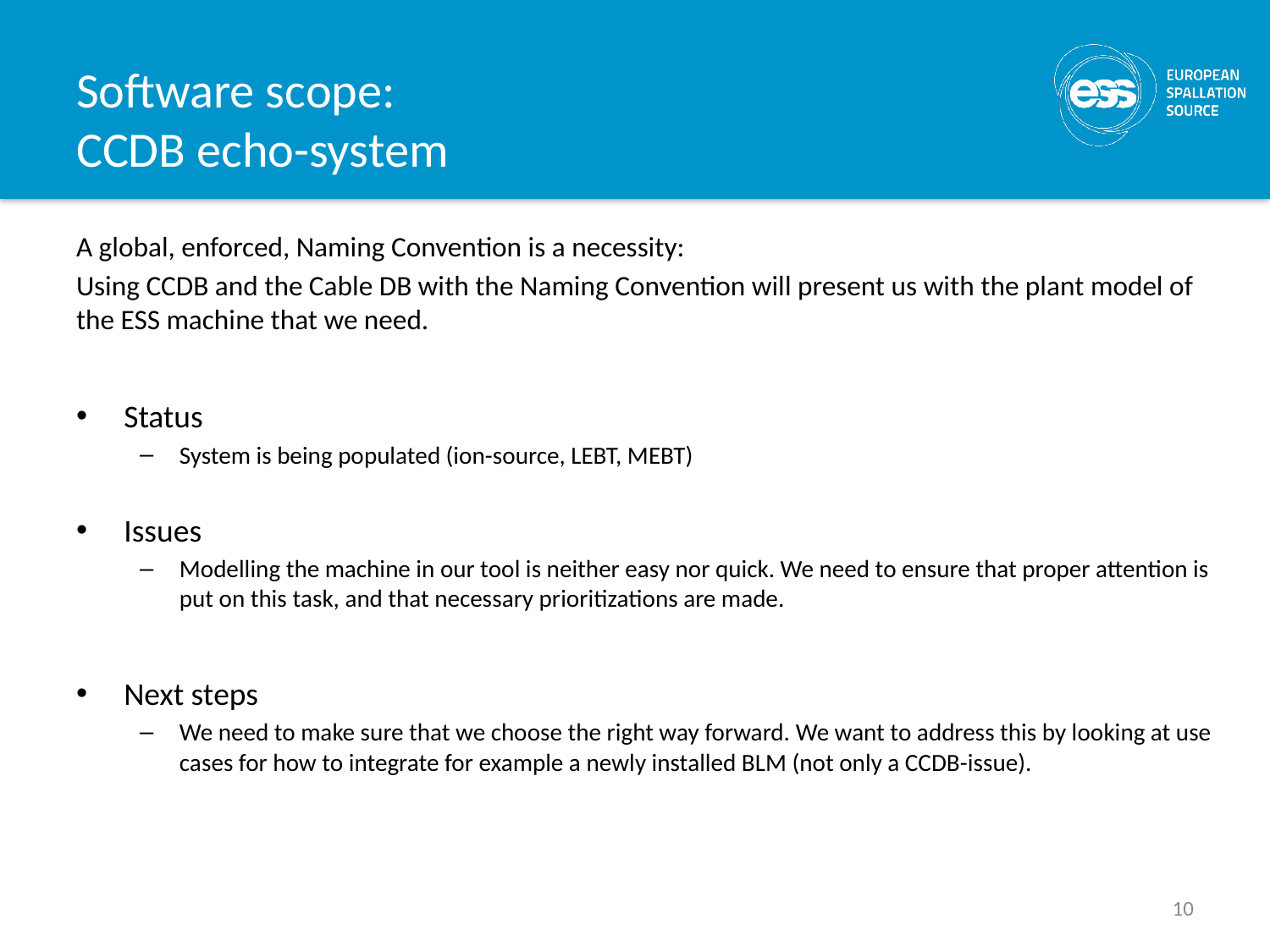

# Software scope: CCDB echo-system
A global, enforced, Naming Convention is a necessity:
Using CCDB and the Cable DB with the Naming Convention will present us with the plant model of the ESS machine that we need.

Status
System is being populated (ion-source, LEBT, MEBT)

Issues
Modelling the machine in our tool is neither easy nor quick. We need to ensure that proper attention is put on this task, and that necessary prioritizations are made.

Next steps
We need to make sure that we choose the right way forward. We want to address this by looking at use cases for how to integrate for example a newly installed BLM (not only a CCDB-issue).

10